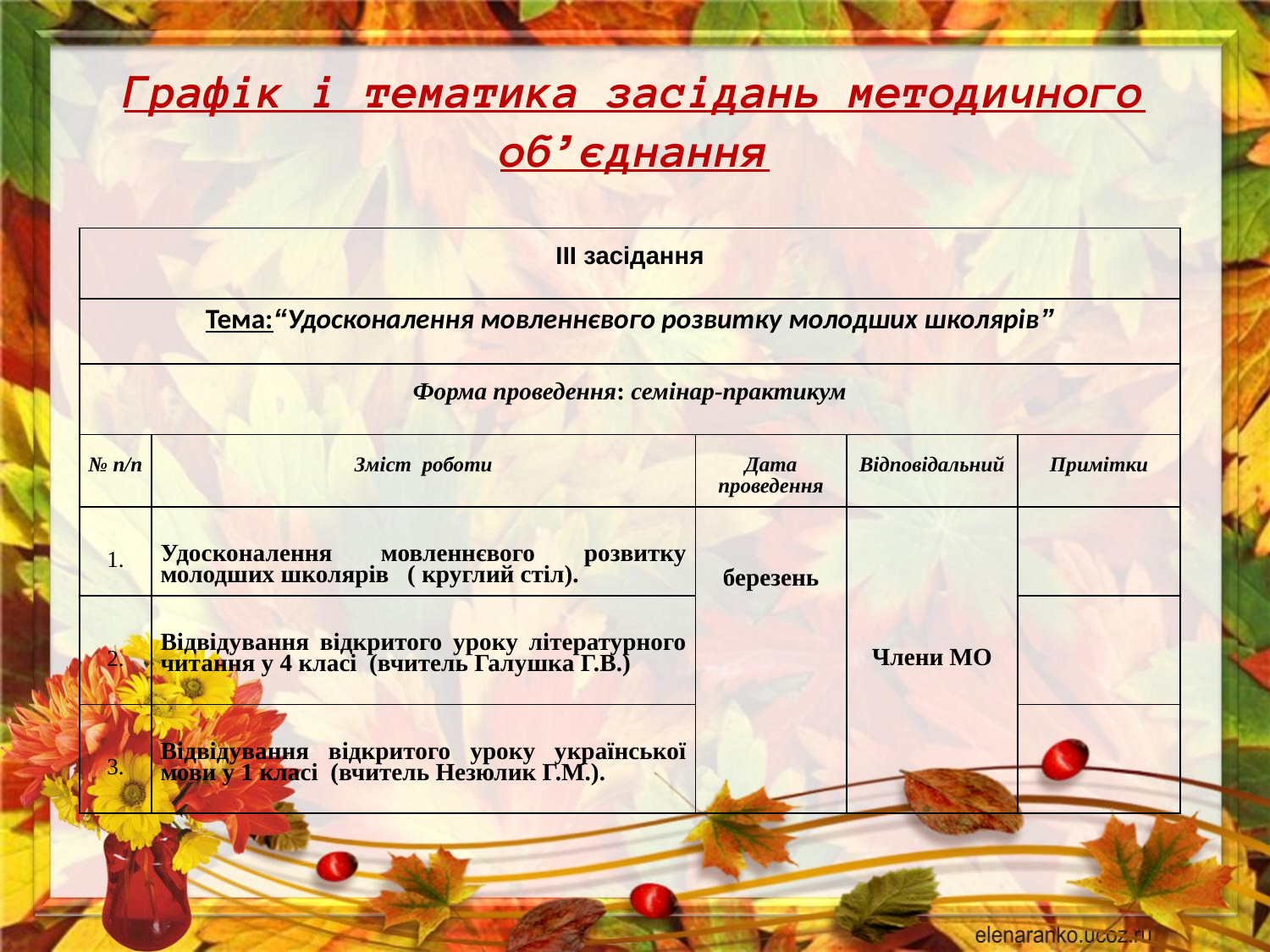

# Графік і тематика засідань методичного об’єднання
| ІІІ засідання |  |  |  |  |
| --- | --- | --- | --- | --- |
| Тема:“Удосконалення мовленнєвого розвитку молодших школярів” |  |  |  |  |
| Форма проведення: семінар-практикум |  |  |  |  |
| № п/п | Зміст роботи | Дата проведення | Відповідальний | Примітки |
| 1. | Удосконалення мовленнєвого розвитку молодших школярів ( круглий стіл). | березень | Члени МО |  |
| 2. | Відвідування відкритого уроку літературного читання у 4 класі (вчитель Галушка Г.В.) |  |  |  |
| 3. | Відвідування відкритого уроку української мови у 1 класі (вчитель Незюлик Г.М.). |  |  |  |